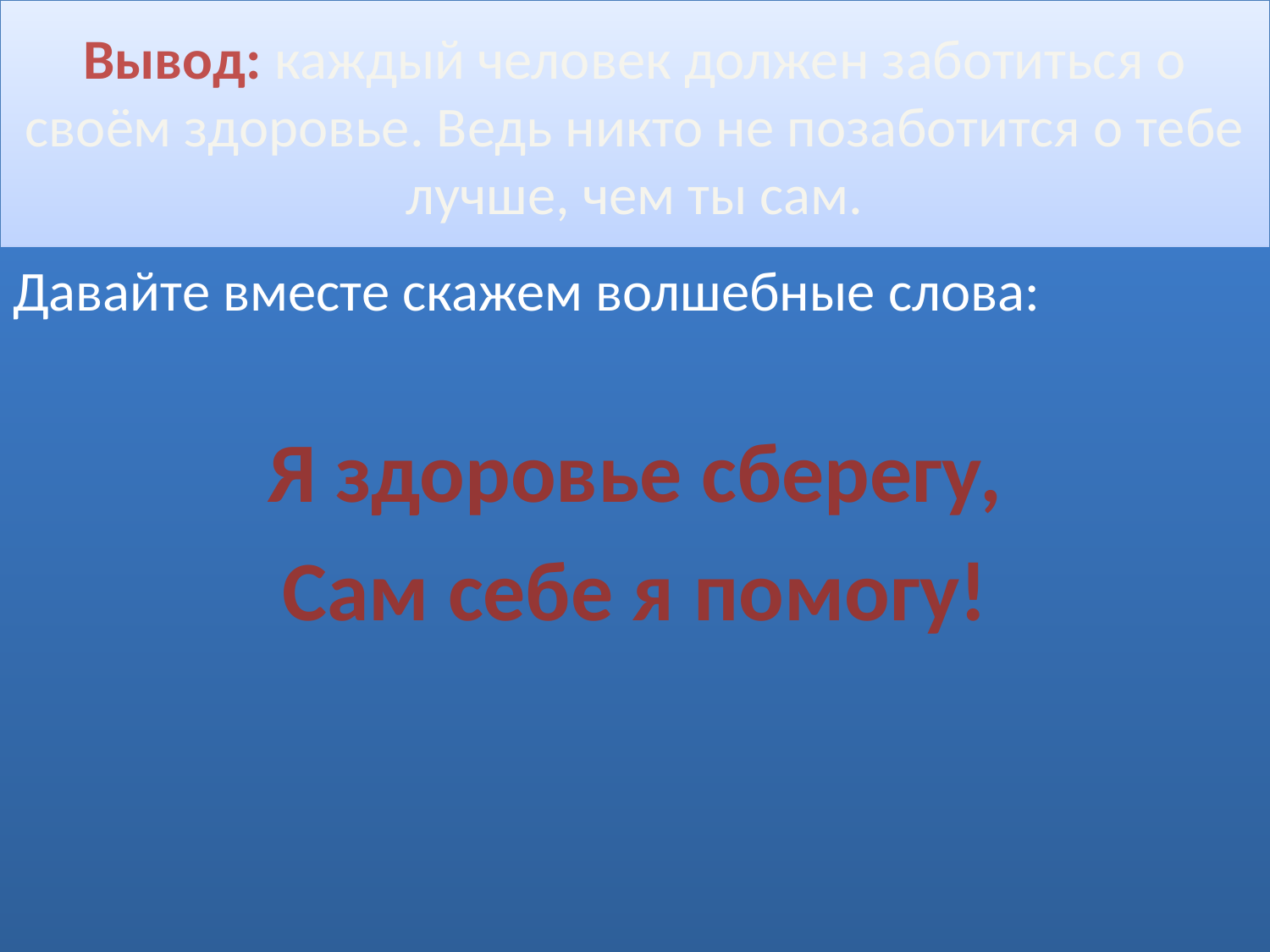

# Вывод: каждый человек должен заботиться о своём здоровье. Ведь никто не позаботится о тебе лучше, чем ты сам.
Давайте вместе скажем волшебные слова:

Я здоровье сберегу,
Сам себе я помогу!